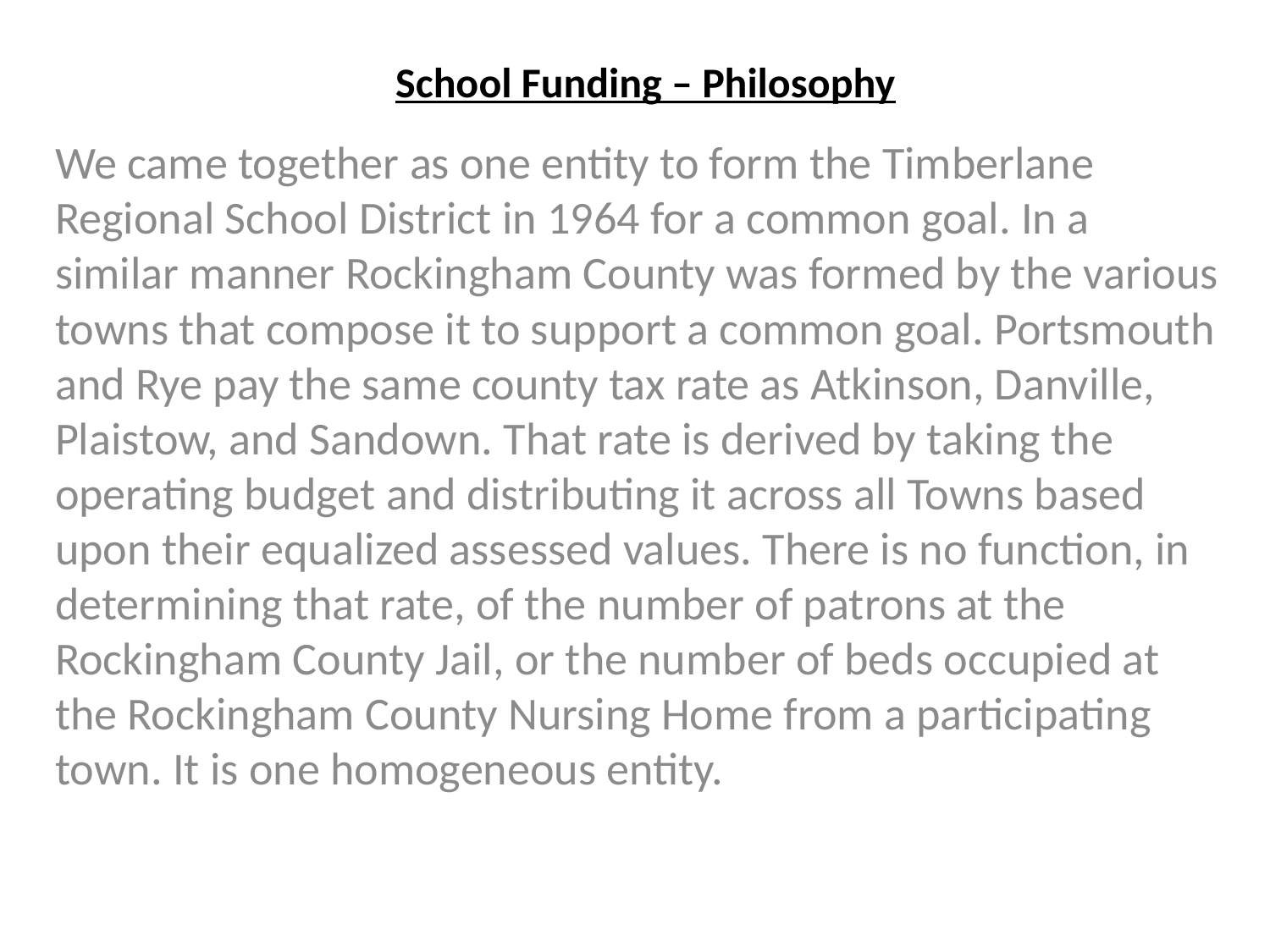

# School Funding – Philosophy
We came together as one entity to form the Timberlane Regional School District in 1964 for a common goal. In a similar manner Rockingham County was formed by the various towns that compose it to support a common goal. Portsmouth and Rye pay the same county tax rate as Atkinson, Danville, Plaistow, and Sandown. That rate is derived by taking the operating budget and distributing it across all Towns based upon their equalized assessed values. There is no function, in determining that rate, of the number of patrons at the Rockingham County Jail, or the number of beds occupied at the Rockingham County Nursing Home from a participating town. It is one homogeneous entity.